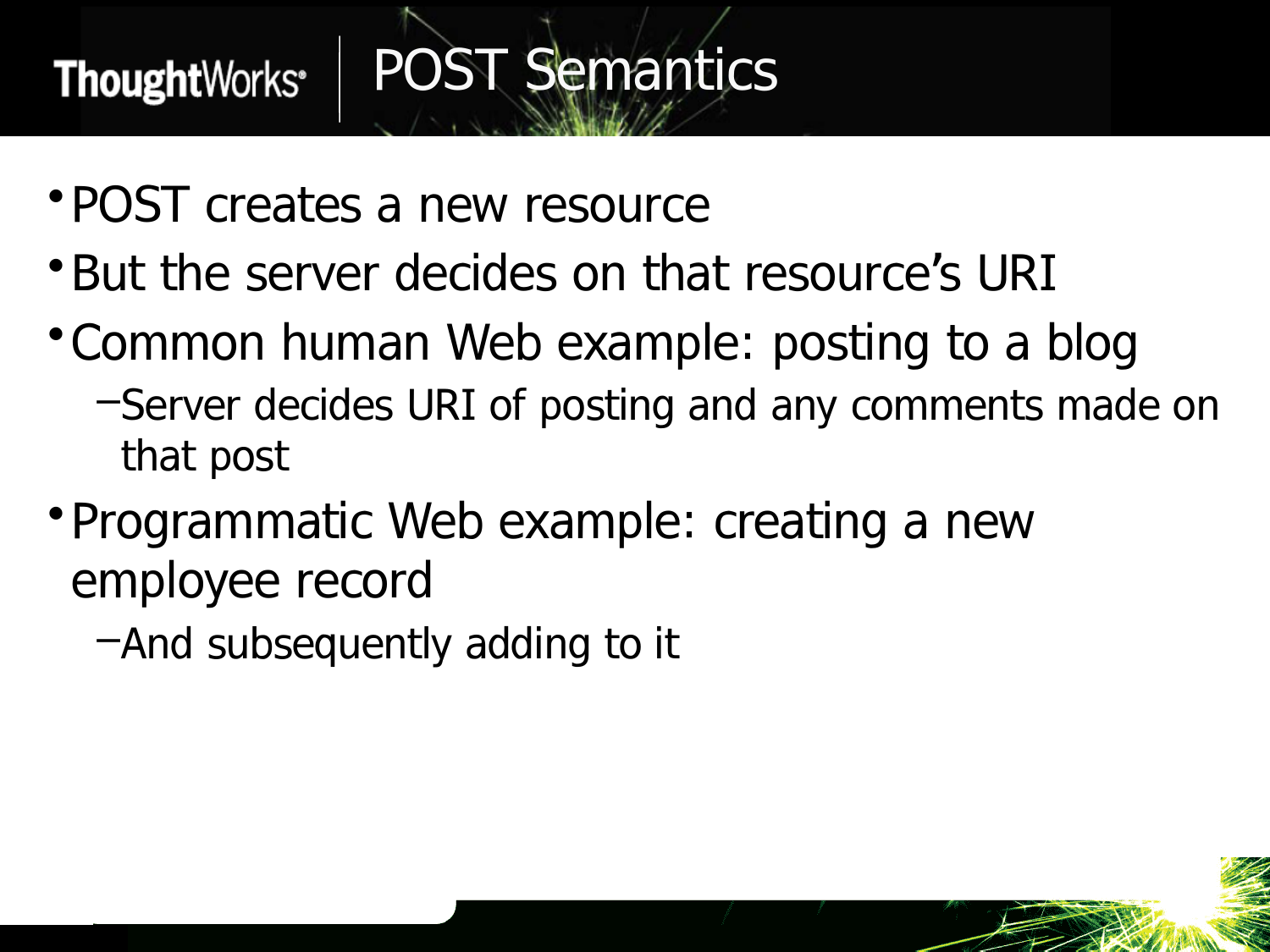

# POST Semantics
POST creates a new resource
But the server decides on that resource’s URI
Common human Web example: posting to a blog
Server decides URI of posting and any comments made on that post
Programmatic Web example: creating a new employee record
And subsequently adding to it